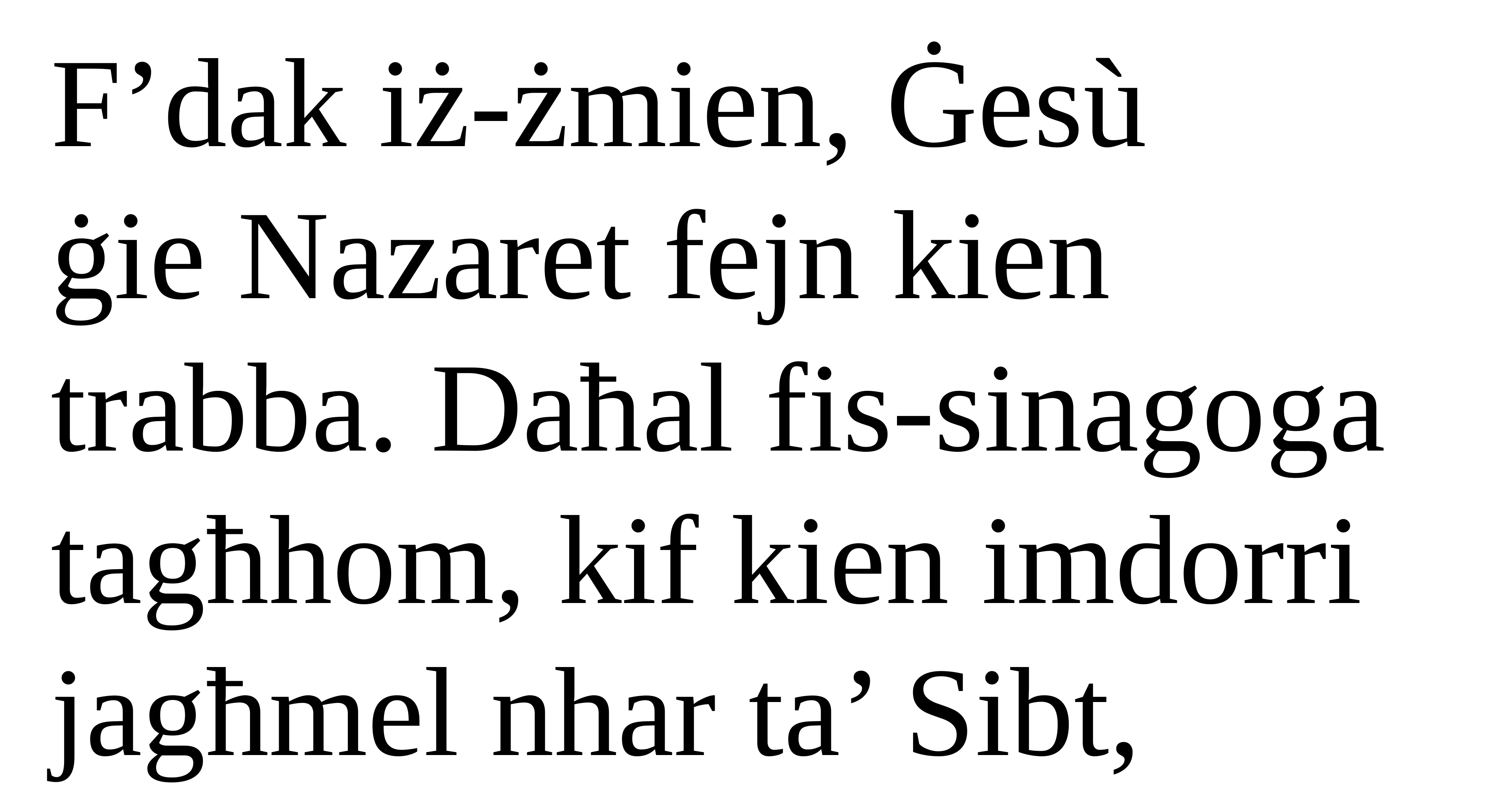

F’dak iż-żmien, Ġesù
ġie Nazaret fejn kien trabba. Daħal fis-sinagoga tagħhom, kif kien imdorri jagħmel nhar ta’ Sibt,